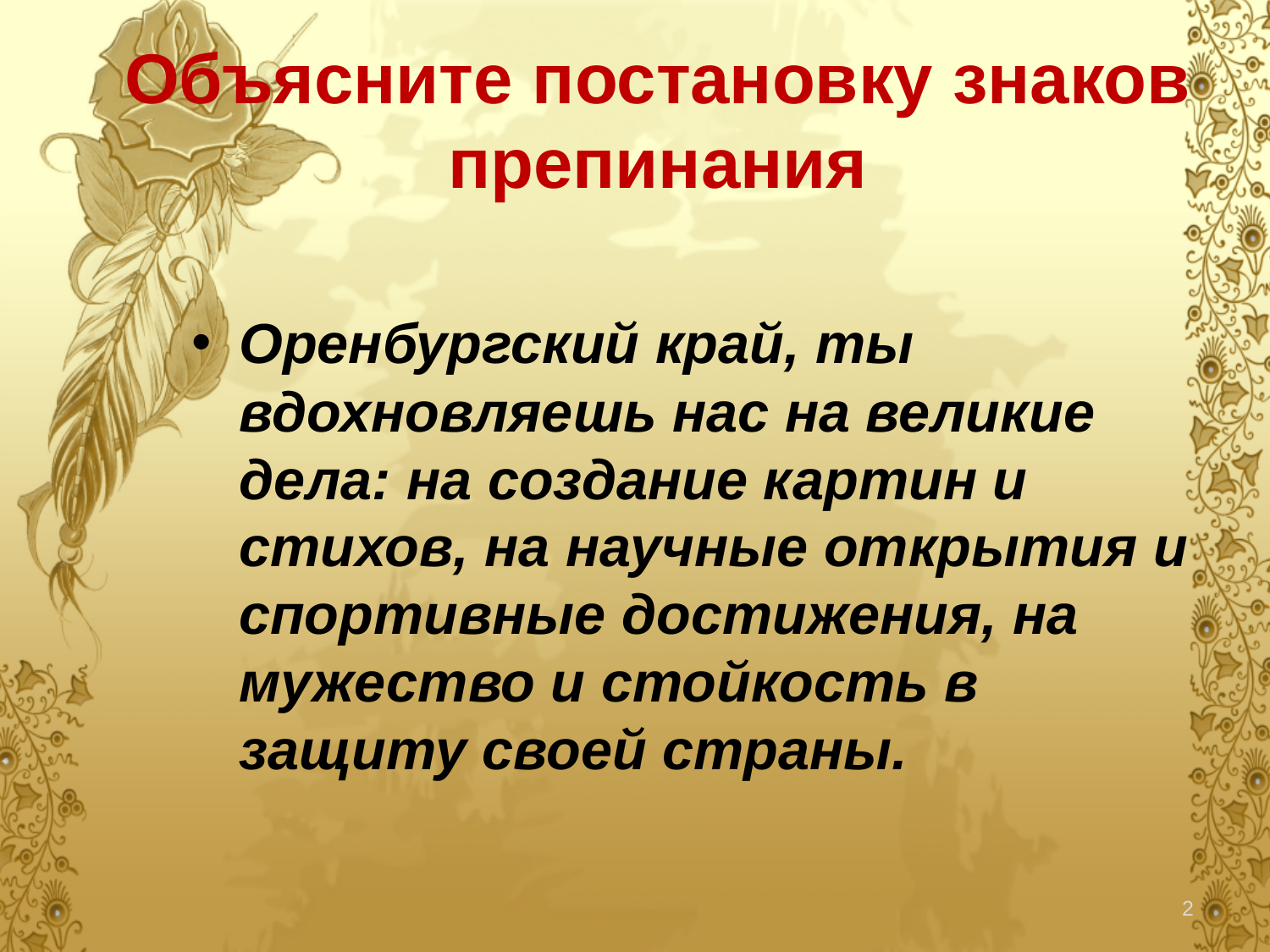

# Объясните постановку знаков препинания

Оренбургский край, ты вдохновляешь нас на великие дела: на создание картин и стихов, на научные открытия и спортивные достижения, на мужество и стойкость в защиту своей страны.

2